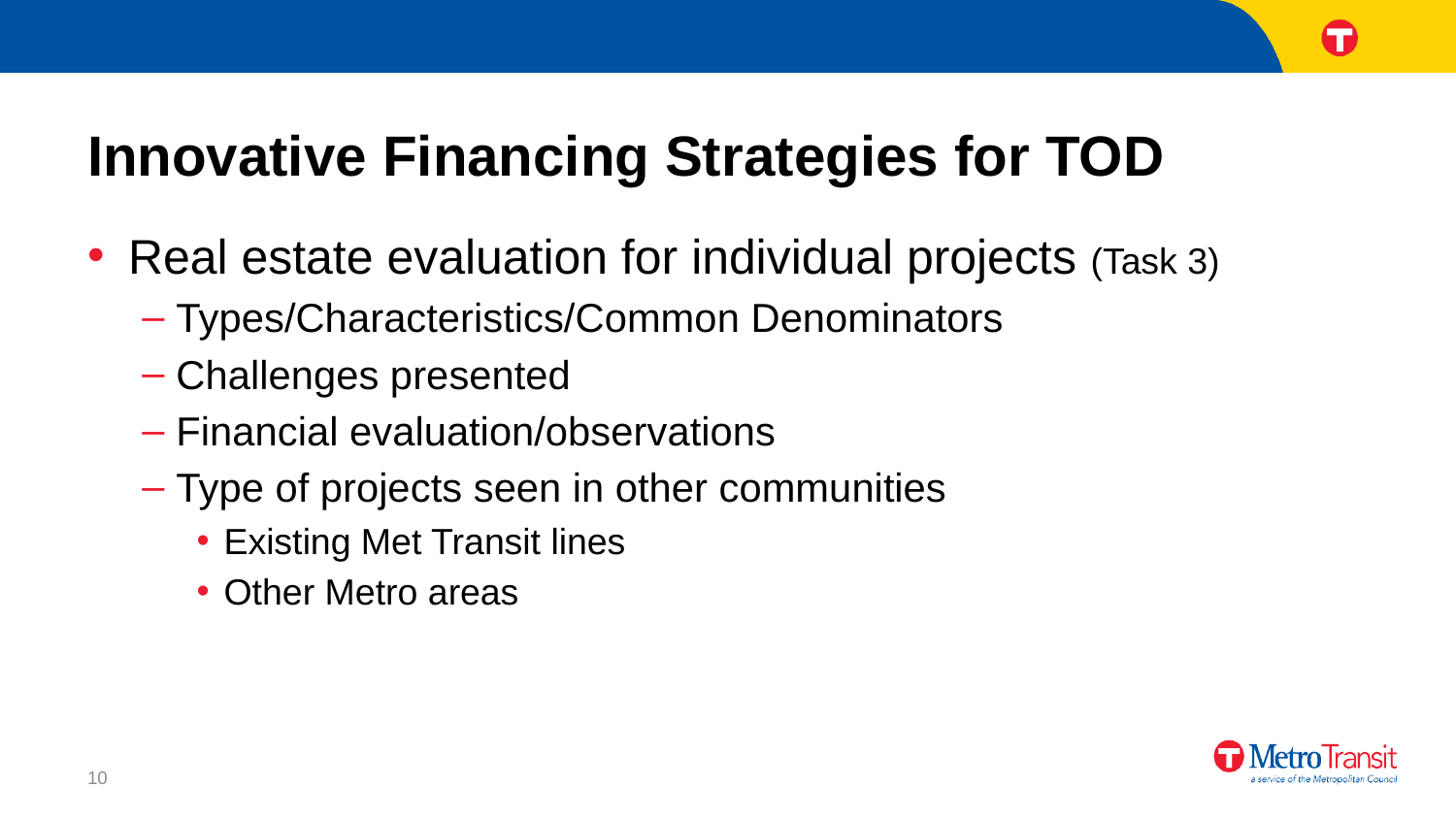

# Innovative Financing Strategies for TOD
Real estate evaluation for individual projects (Task 3)
Types/Characteristics/Common Denominators
Challenges presented
Financial evaluation/observations
Type of projects seen in other communities
Existing Met Transit lines
Other Metro areas
10